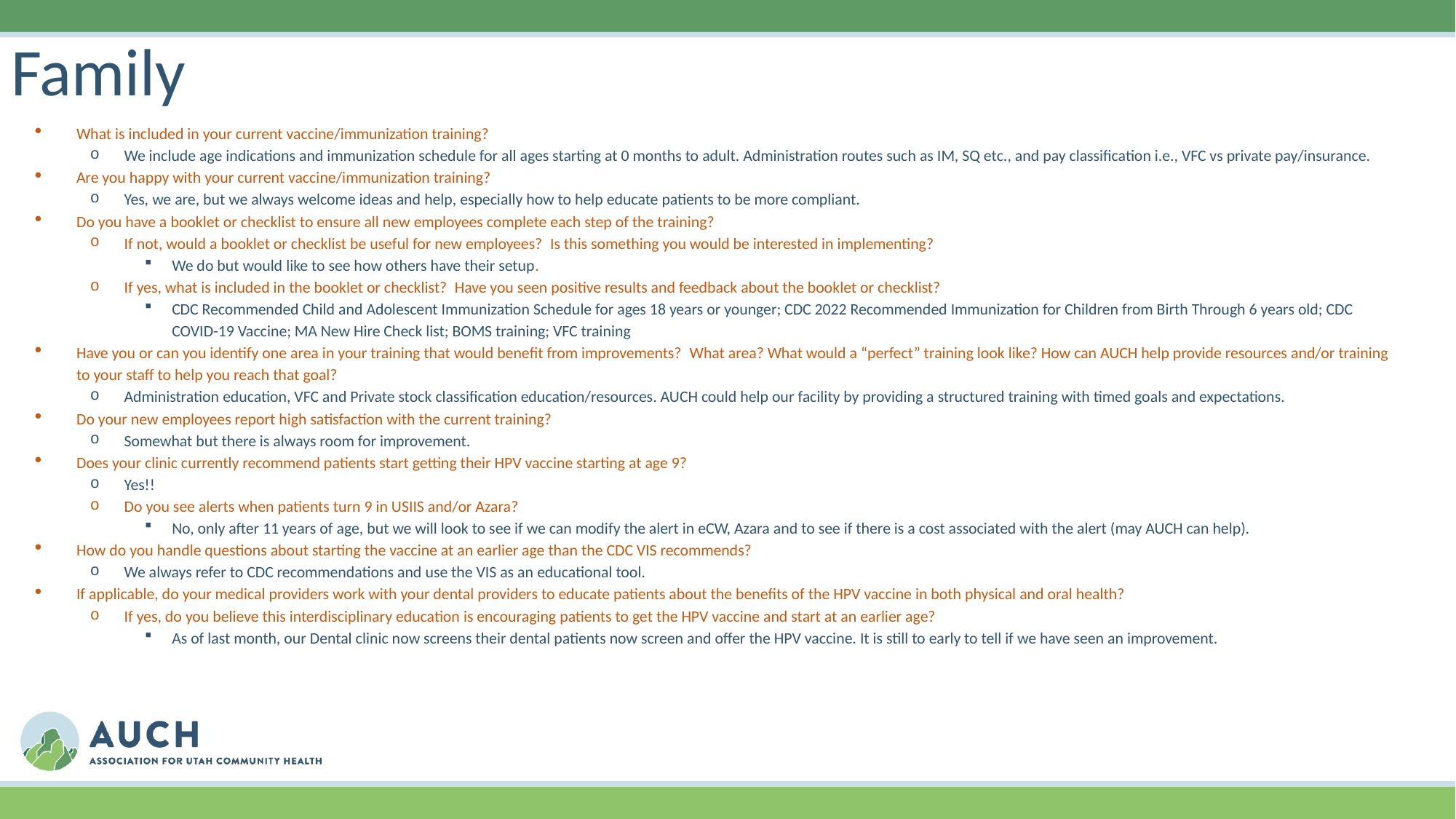

# Family
What is included in your current vaccine/immunization training?
We include age indications and immunization schedule for all ages starting at 0 months to adult. Administration routes such as IM, SQ etc., and pay classification i.e., VFC vs private pay/insurance.
Are you happy with your current vaccine/immunization training?
Yes, we are, but we always welcome ideas and help, especially how to help educate patients to be more compliant.
Do you have a booklet or checklist to ensure all new employees complete each step of the training?
If not, would a booklet or checklist be useful for new employees?  Is this something you would be interested in implementing?
We do but would like to see how others have their setup.
If yes, what is included in the booklet or checklist?  Have you seen positive results and feedback about the booklet or checklist?
CDC Recommended Child and Adolescent Immunization Schedule for ages 18 years or younger; CDC 2022 Recommended Immunization for Children from Birth Through 6 years old; CDC COVID-19 Vaccine; MA New Hire Check list; BOMS training; VFC training
Have you or can you identify one area in your training that would benefit from improvements?  What area? What would a “perfect” training look like? How can AUCH help provide resources and/or training to your staff to help you reach that goal?
Administration education, VFC and Private stock classification education/resources. AUCH could help our facility by providing a structured training with timed goals and expectations.
Do your new employees report high satisfaction with the current training?
Somewhat but there is always room for improvement.
Does your clinic currently recommend patients start getting their HPV vaccine starting at age 9?
Yes!!
Do you see alerts when patients turn 9 in USIIS and/or Azara?
No, only after 11 years of age, but we will look to see if we can modify the alert in eCW, Azara and to see if there is a cost associated with the alert (may AUCH can help).
How do you handle questions about starting the vaccine at an earlier age than the CDC VIS recommends?
We always refer to CDC recommendations and use the VIS as an educational tool.
If applicable, do your medical providers work with your dental providers to educate patients about the benefits of the HPV vaccine in both physical and oral health?
If yes, do you believe this interdisciplinary education is encouraging patients to get the HPV vaccine and start at an earlier age?
As of last month, our Dental clinic now screens their dental patients now screen and offer the HPV vaccine. It is still to early to tell if we have seen an improvement.